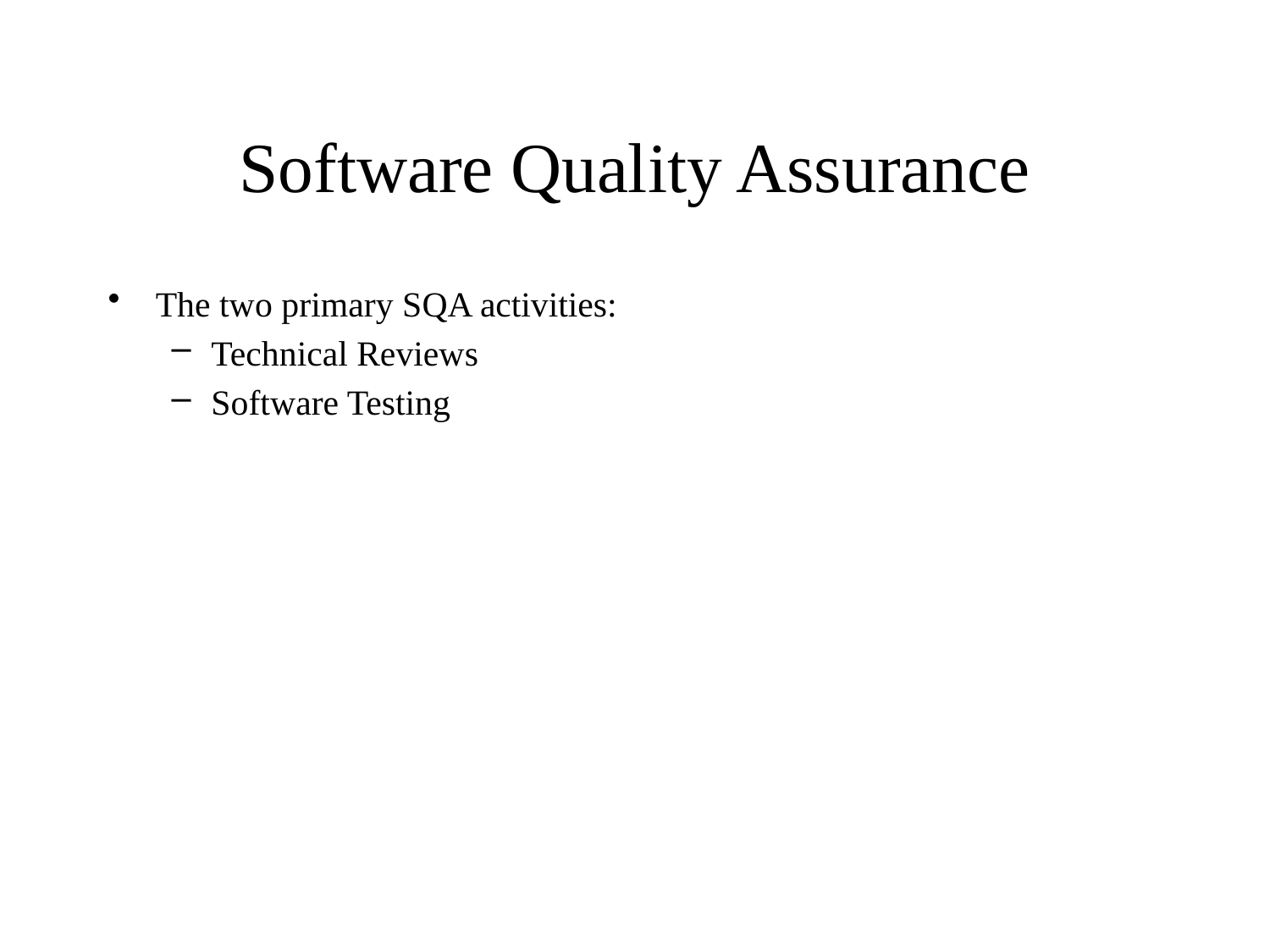

# Software Quality Assurance
The two primary SQA activities:
Technical Reviews
Software Testing